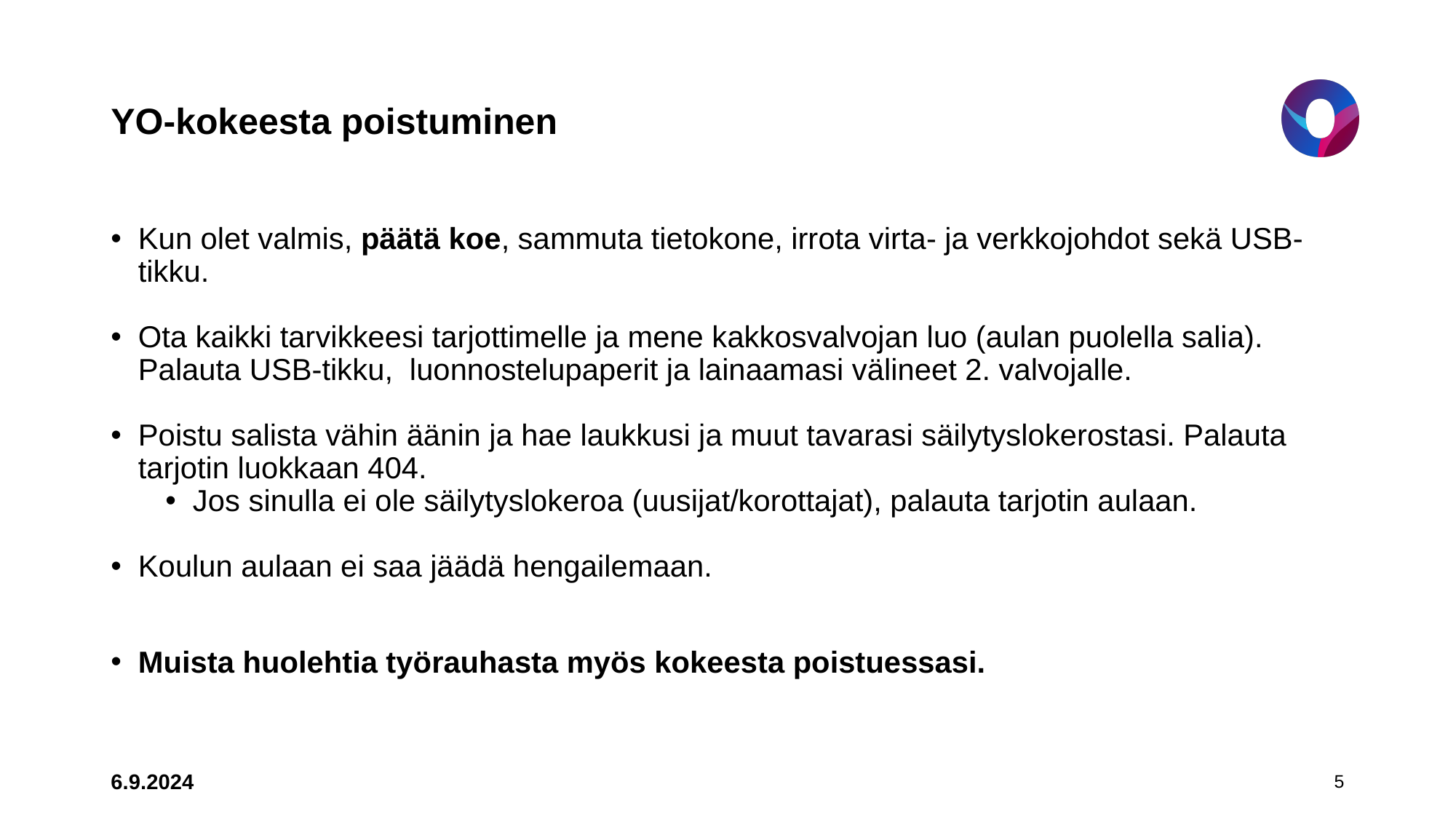

# YO-kokeesta poistuminen
Kun olet valmis, päätä koe, sammuta tietokone, irrota virta- ja verkkojohdot sekä USB-tikku.

Ota kaikki tarvikkeesi tarjottimelle ja mene kakkosvalvojan luo (aulan puolella salia). Palauta USB-tikku,  luonnostelupaperit ja lainaamasi välineet 2. valvojalle.

Poistu salista vähin äänin ja hae laukkusi ja muut tavarasi säilytyslokerostasi. Palauta tarjotin luokkaan 404.
Jos sinulla ei ole säilytyslokeroa (uusijat/korottajat), palauta tarjotin aulaan.

Koulun aulaan ei saa jäädä hengailemaan.

Muista huolehtia työrauhasta myös kokeesta poistuessasi.

6.9.2024
5